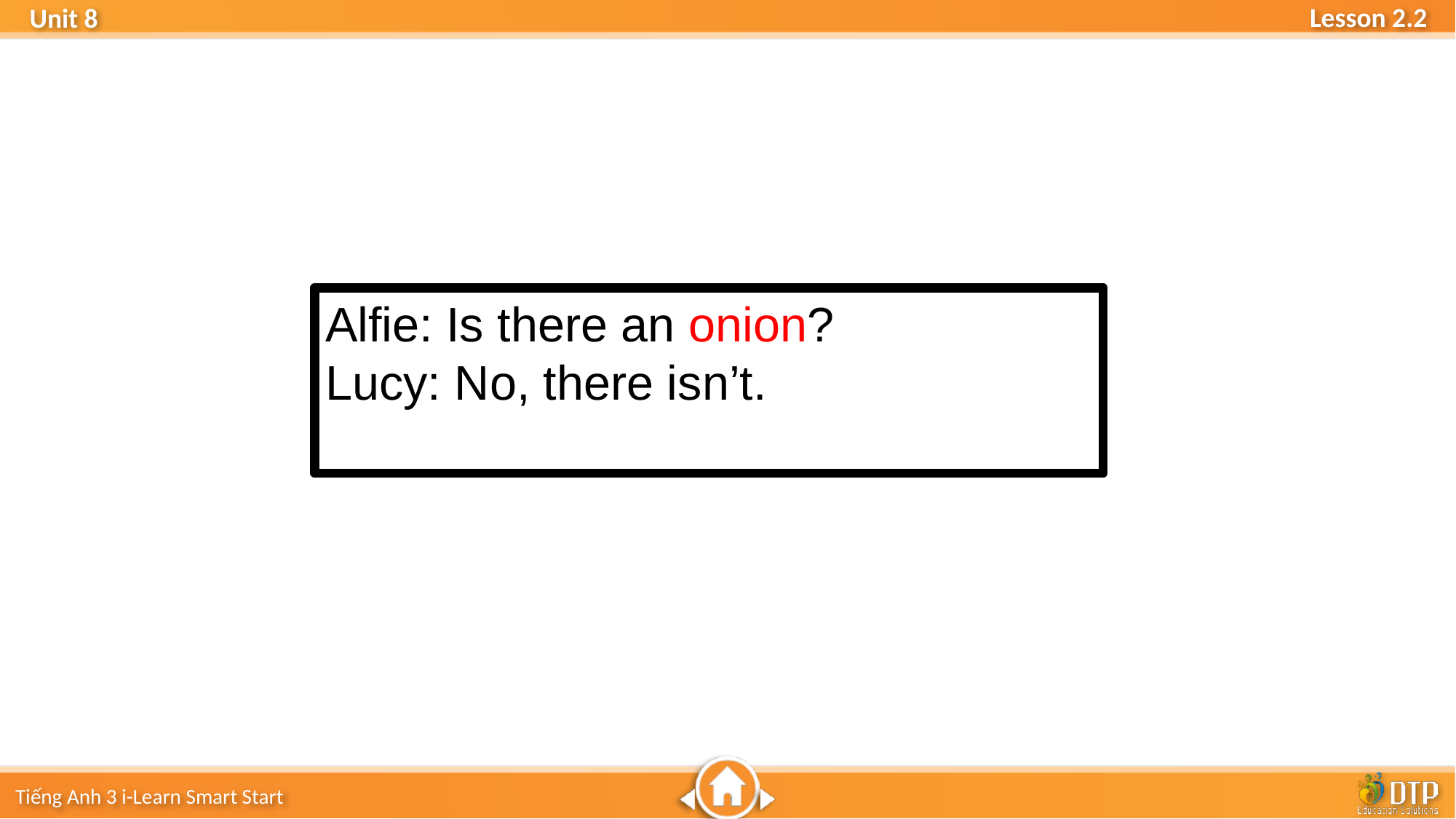

Alfie: Is there an onion?
Lucy: No, there isn’t.